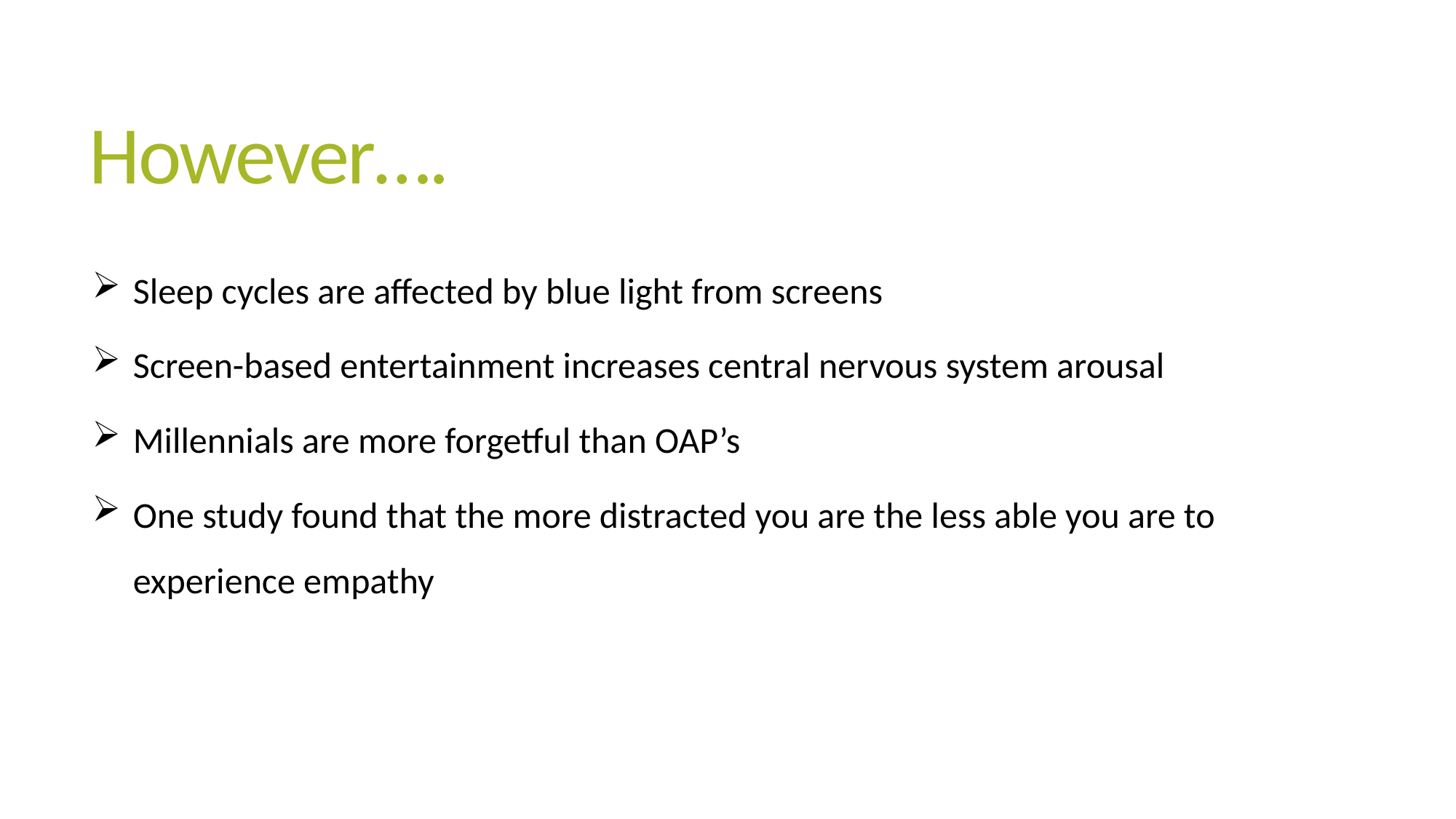

# However….
Sleep cycles are affected by blue light from screens
Screen-based entertainment increases central nervous system arousal
Millennials are more forgetful than OAP’s
One study found that the more distracted you are the less able you are to experience empathy